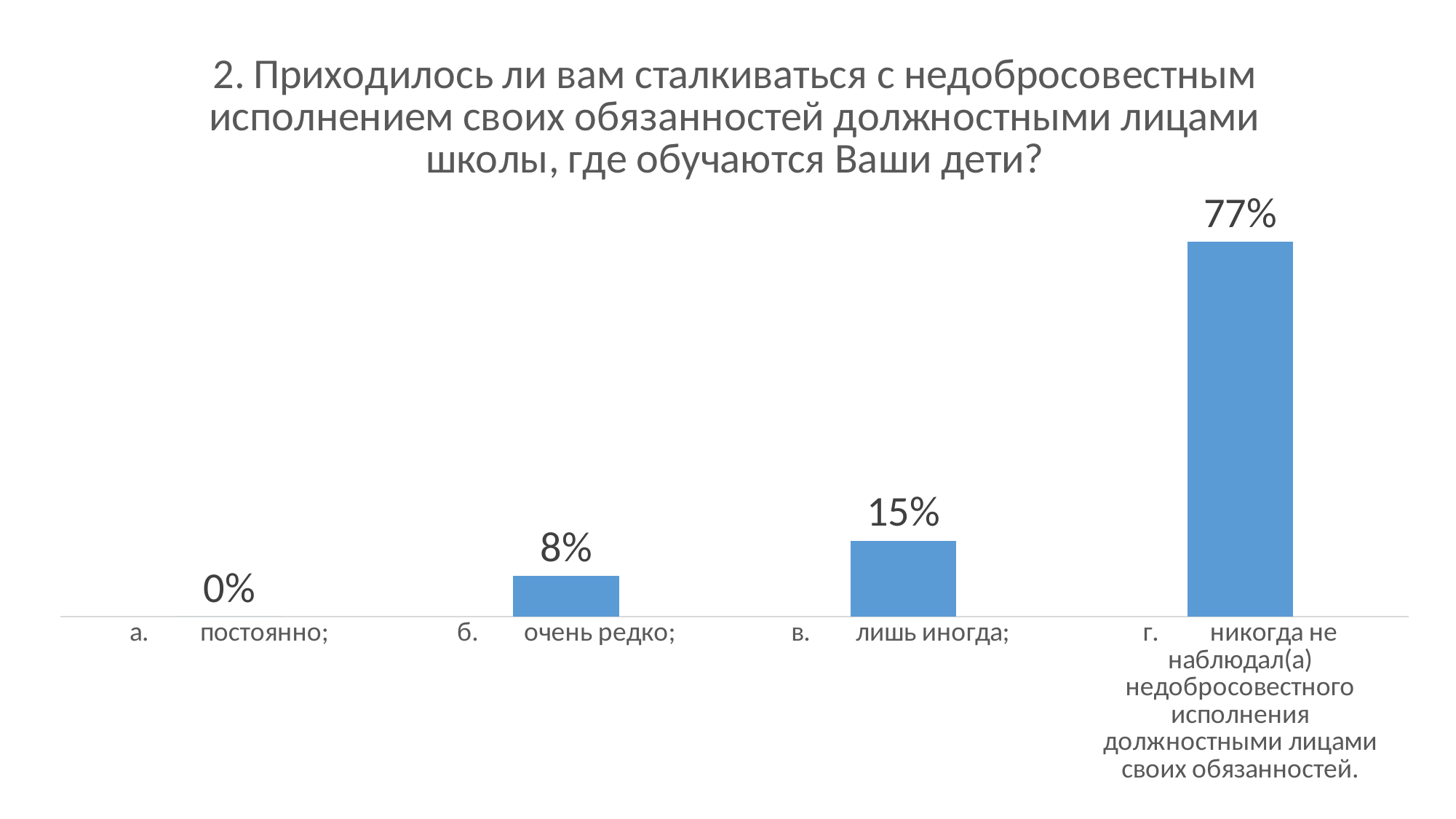

### Chart: 2. Приходилось ли вам сталкиваться с недобросовестным исполнением своих обязанностей должностными лицами школы, где обучаются Ваши дети?

| Category |  |
|---|---|
| а.         постоянно; | 0.0 |
| б.        очень редко; | 0.08 |
| в.        лишь иногда;  | 0.15 |
| г.         никогда не наблюдал(а) недобросовестного исполнения должностными лицами своих обязанностей. | 0.74 |